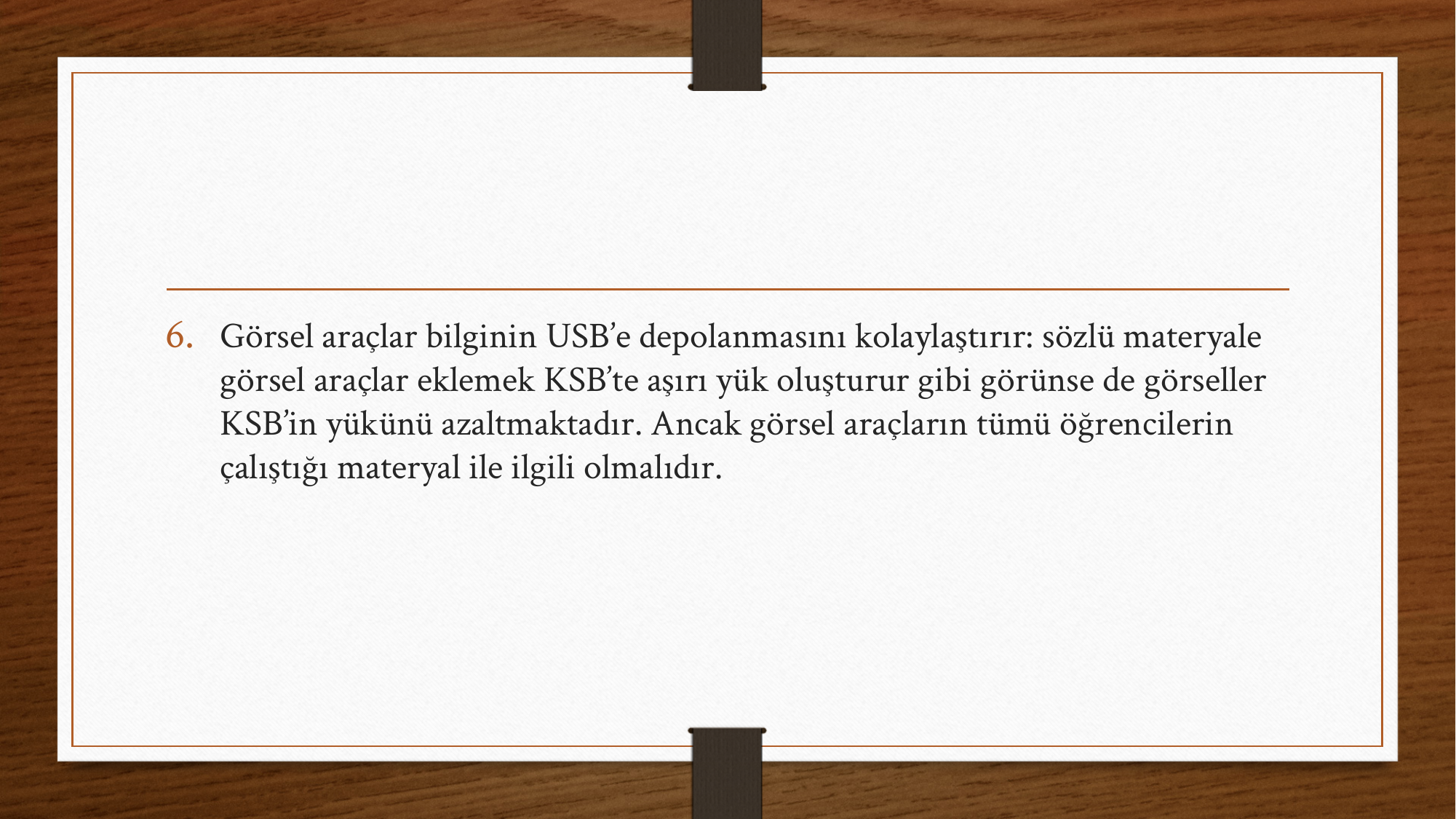

#
Görsel araçlar bilginin USB’e depolanmasını kolaylaştırır: sözlü materyale görsel araçlar eklemek KSB’te aşırı yük oluşturur gibi görünse de görseller KSB’in yükünü azaltmaktadır. Ancak görsel araçların tümü öğrencilerin çalıştığı materyal ile ilgili olmalıdır.